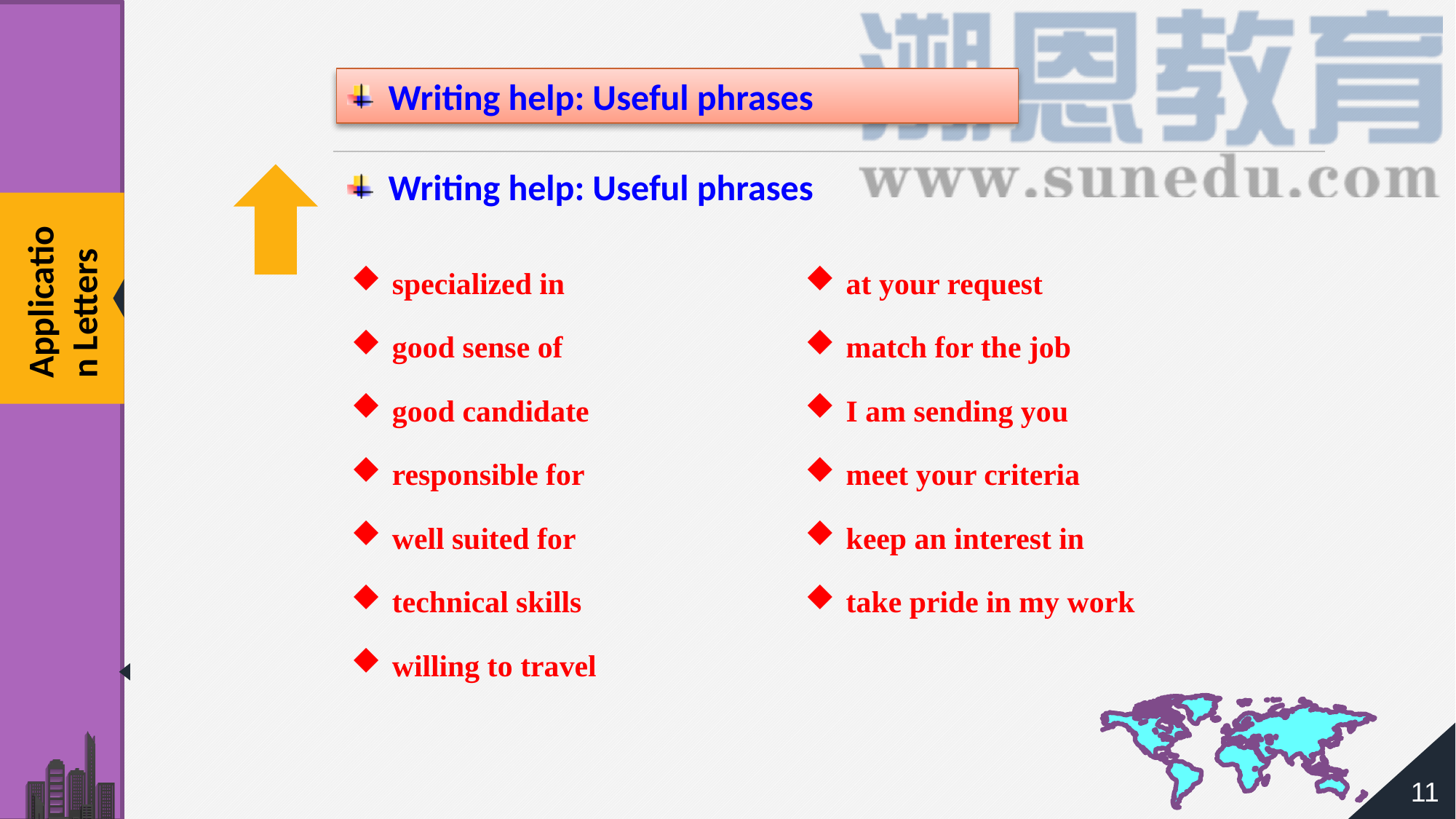

Writing help: Useful phrases
Writing help: Useful phrases

specialized in
good sense of
good candidate
responsible for
well suited for
technical skills
willing to travel
at your request
match for the job
I am sending you
meet your criteria
keep an interest in
take pride in my work